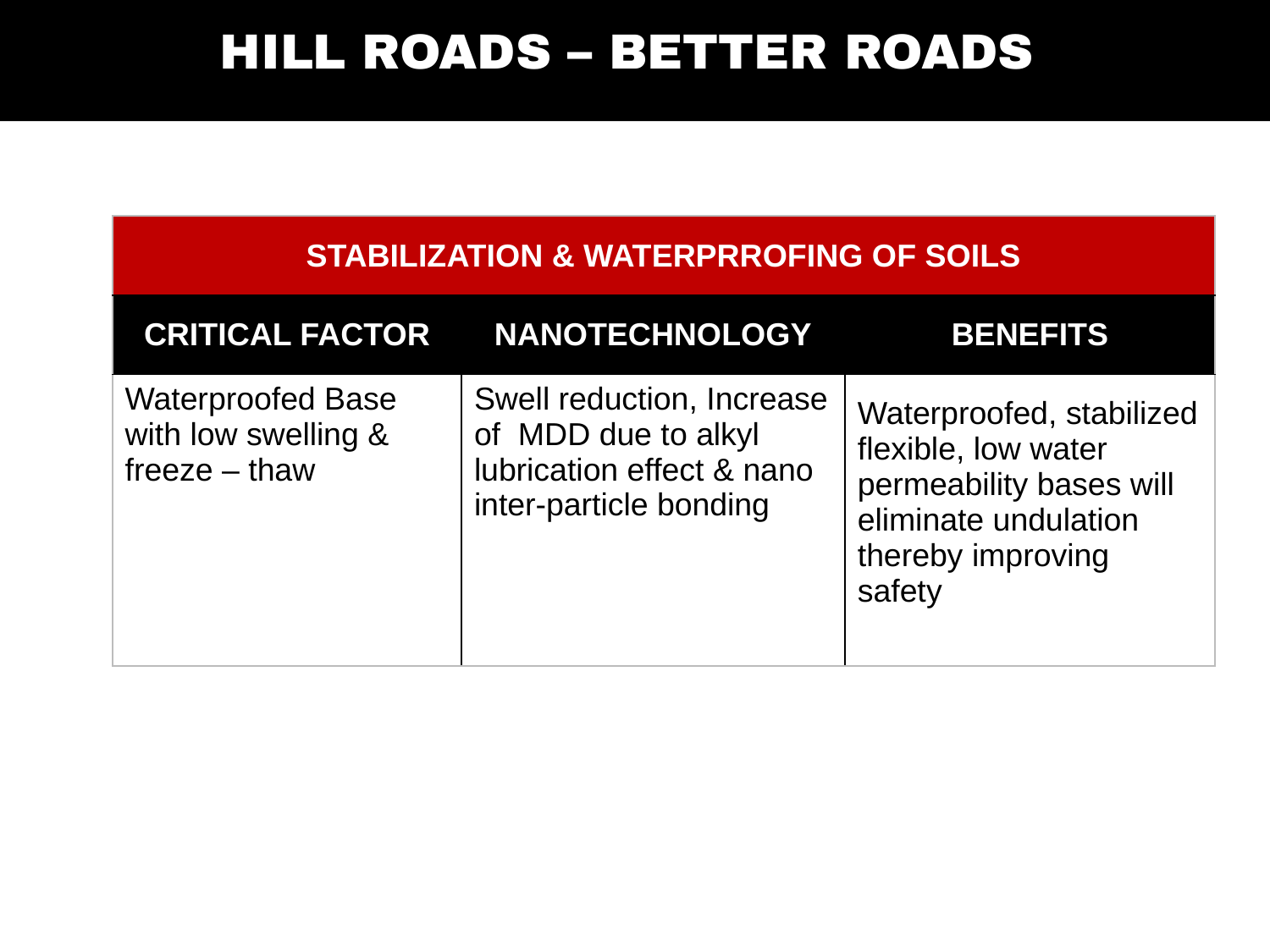

Hill Roads – BETTER ROADS
| STABILIZATION & WATERPRROFING OF SOILS |  |  |
| --- | --- | --- |
| CRITICAL FACTOR | NANOTECHNOLOGY | BENEFITS |
| Waterproofed Base with low swelling & freeze – thaw | Swell reduction, Increase of MDD due to alkyl lubrication effect & nano inter-particle bonding | Waterproofed, stabilized flexible, low water permeability bases will eliminate undulation thereby improving safety |